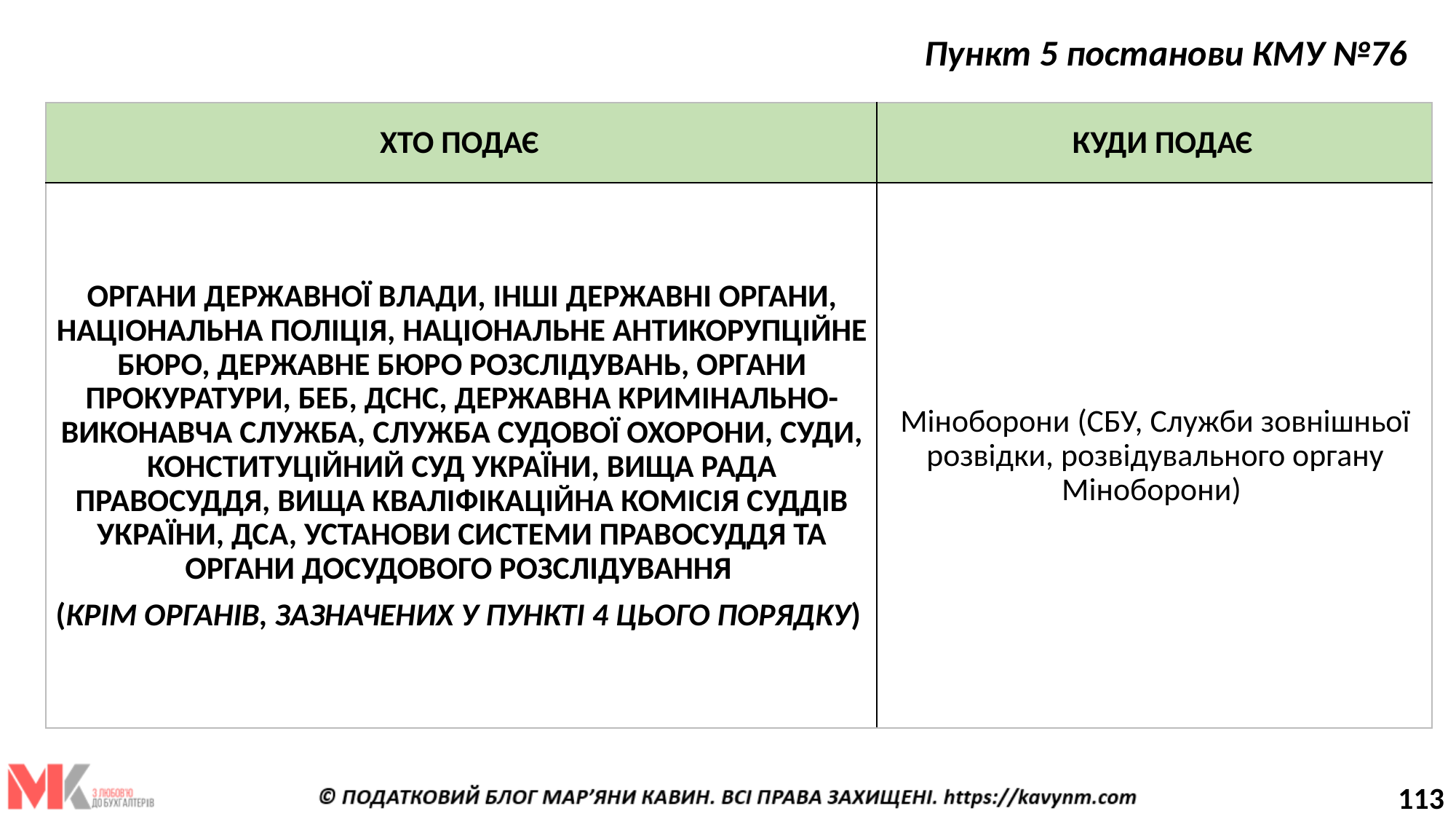

Пункт 5 постанови КМУ №76
| ХТО ПОДАЄ | КУДИ ПОДАЄ |
| --- | --- |
| ОРГАНИ ДЕРЖАВНОЇ ВЛАДИ, ІНШІ ДЕРЖАВНІ ОРГАНИ, НАЦІОНАЛЬНА ПОЛІЦІЯ, НАЦІОНАЛЬНЕ АНТИКОРУПЦІЙНЕ БЮРО, ДЕРЖАВНЕ БЮРО РОЗСЛІДУВАНЬ, ОРГАНИ ПРОКУРАТУРИ, БЕБ, ДСНС, ДЕРЖАВНА КРИМІНАЛЬНО-ВИКОНАВЧА СЛУЖБА, СЛУЖБА СУДОВОЇ ОХОРОНИ, СУДИ, КОНСТИТУЦІЙНИЙ СУД УКРАЇНИ, ВИЩА РАДА ПРАВОСУДДЯ, ВИЩА КВАЛІФІКАЦІЙНА КОМІСІЯ СУДДІВ УКРАЇНИ, ДСА, УСТАНОВИ СИСТЕМИ ПРАВОСУДДЯ ТА ОРГАНИ ДОСУДОВОГО РОЗСЛІДУВАННЯ (КРІМ ОРГАНІВ, ЗАЗНАЧЕНИХ У ПУНКТІ 4 ЦЬОГО ПОРЯДКУ) | Міноборони (СБУ, Служби зовнішньої розвідки, розвідувального органу Міноборони) |

113